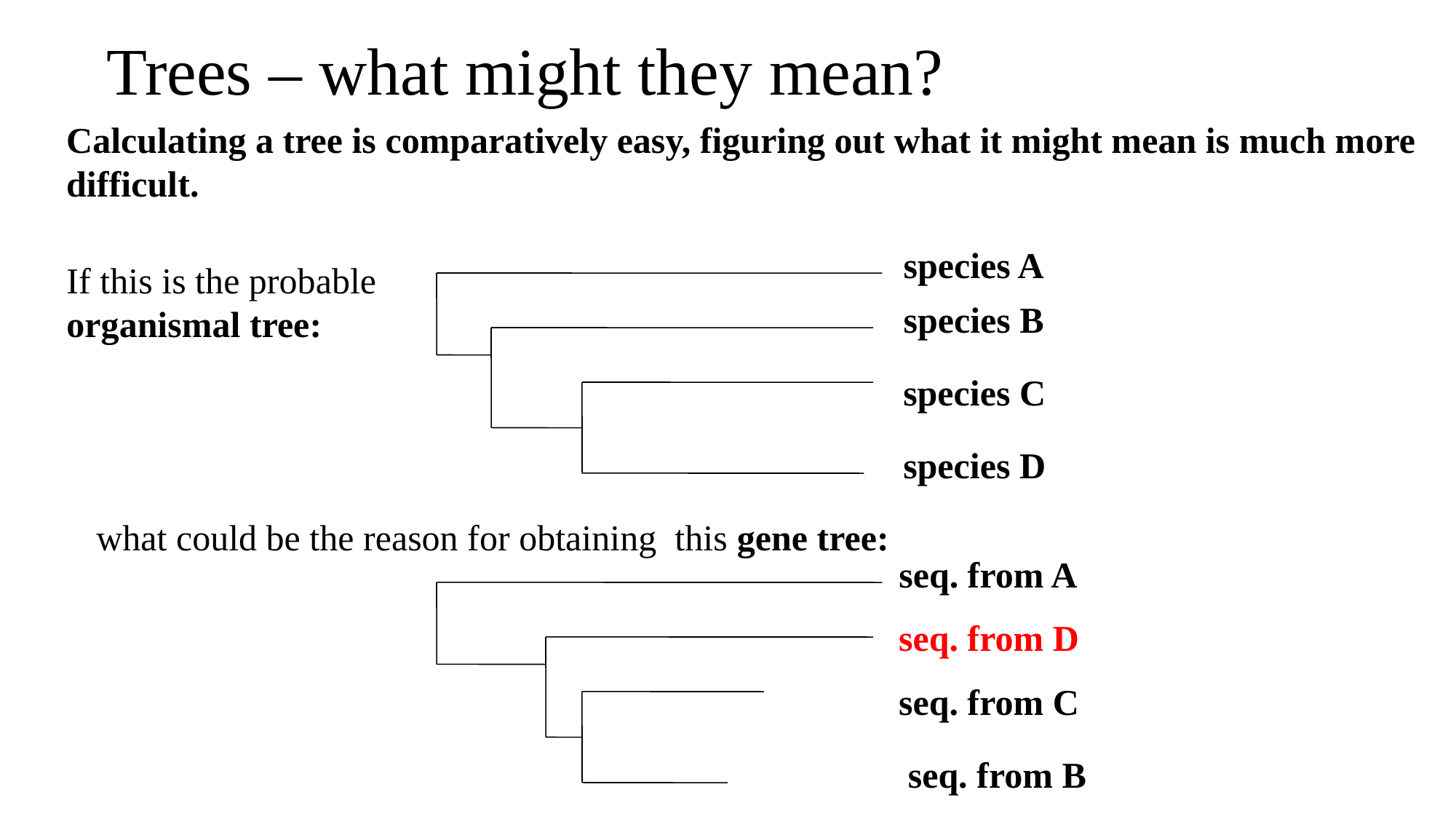

# Trees – what might they mean?
Calculating a tree is comparatively easy, figuring out what it might mean is much more difficult.
species A
If this is the probable organismal tree:

species B

species C

species D

what could be the reason for obtaining  this gene tree:
seq. from A

seq. from D

seq. from C

seq. from B